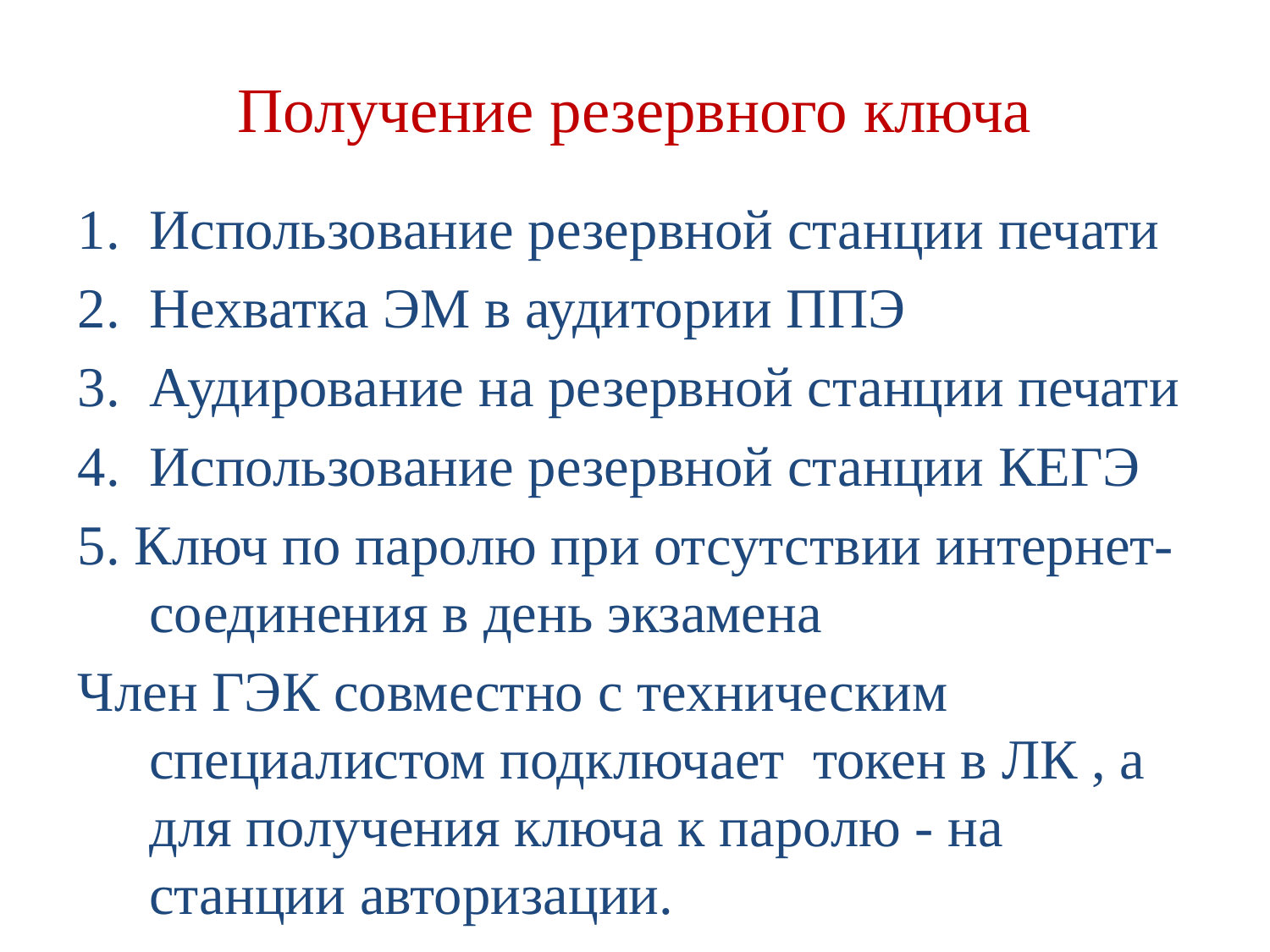

# Получение резервного ключа
Использование резервной станции печати
Нехватка ЭМ в аудитории ППЭ
Аудирование на резервной станции печати
Использование резервной станции КЕГЭ
5. Ключ по паролю при отсутствии интернет-соединения в день экзамена
Член ГЭК совместно с техническим специалистом подключает  токен в ЛК , а для получения ключа к паролю - на станции авторизации.